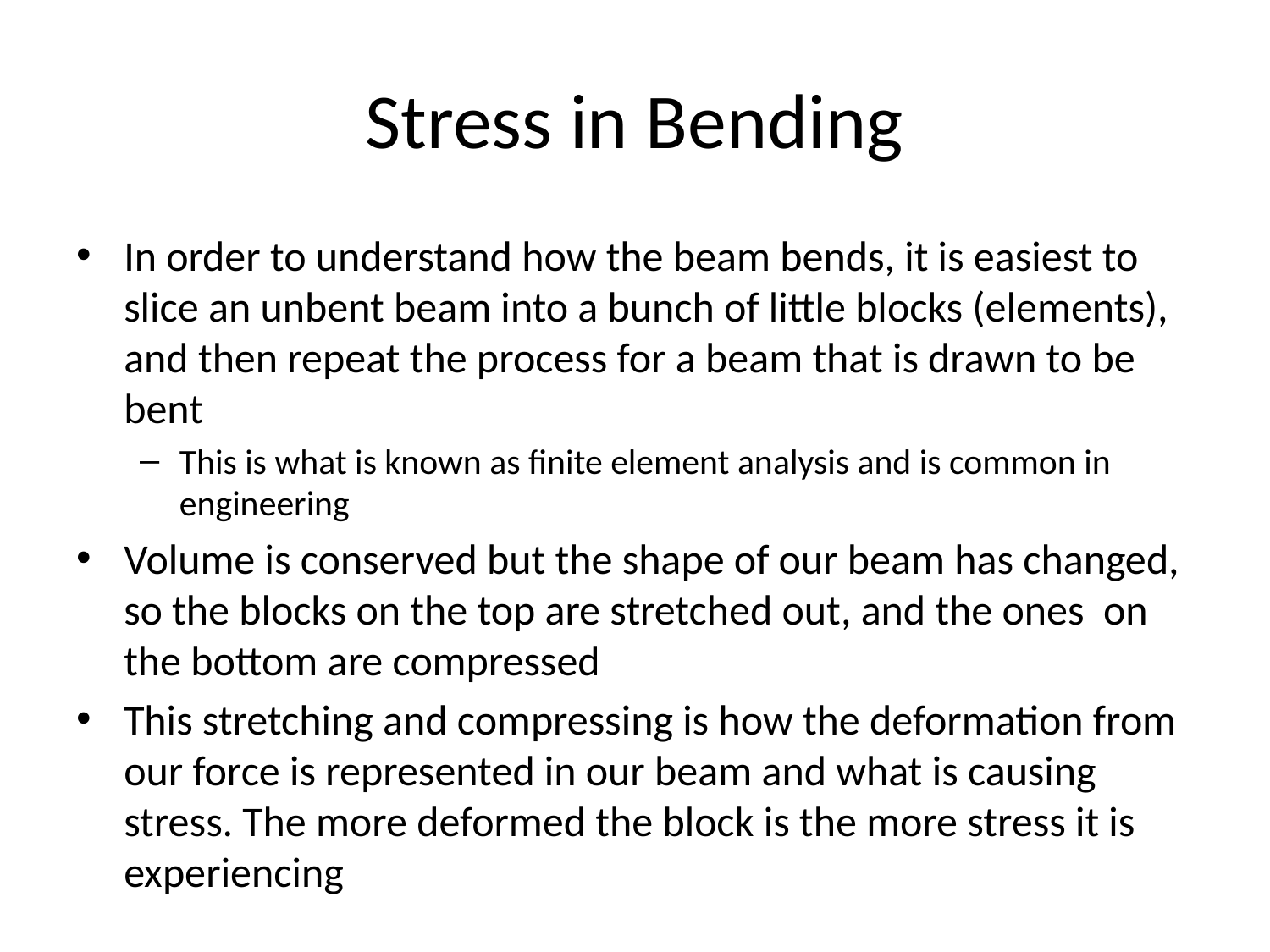

# Stress in Bending
In order to understand how the beam bends, it is easiest to slice an unbent beam into a bunch of little blocks (elements), and then repeat the process for a beam that is drawn to be bent
This is what is known as finite element analysis and is common in engineering
Volume is conserved but the shape of our beam has changed, so the blocks on the top are stretched out, and the ones  on the bottom are compressed
This stretching and compressing is how the deformation from our force is represented in our beam and what is causing stress. The more deformed the block is the more stress it is experiencing